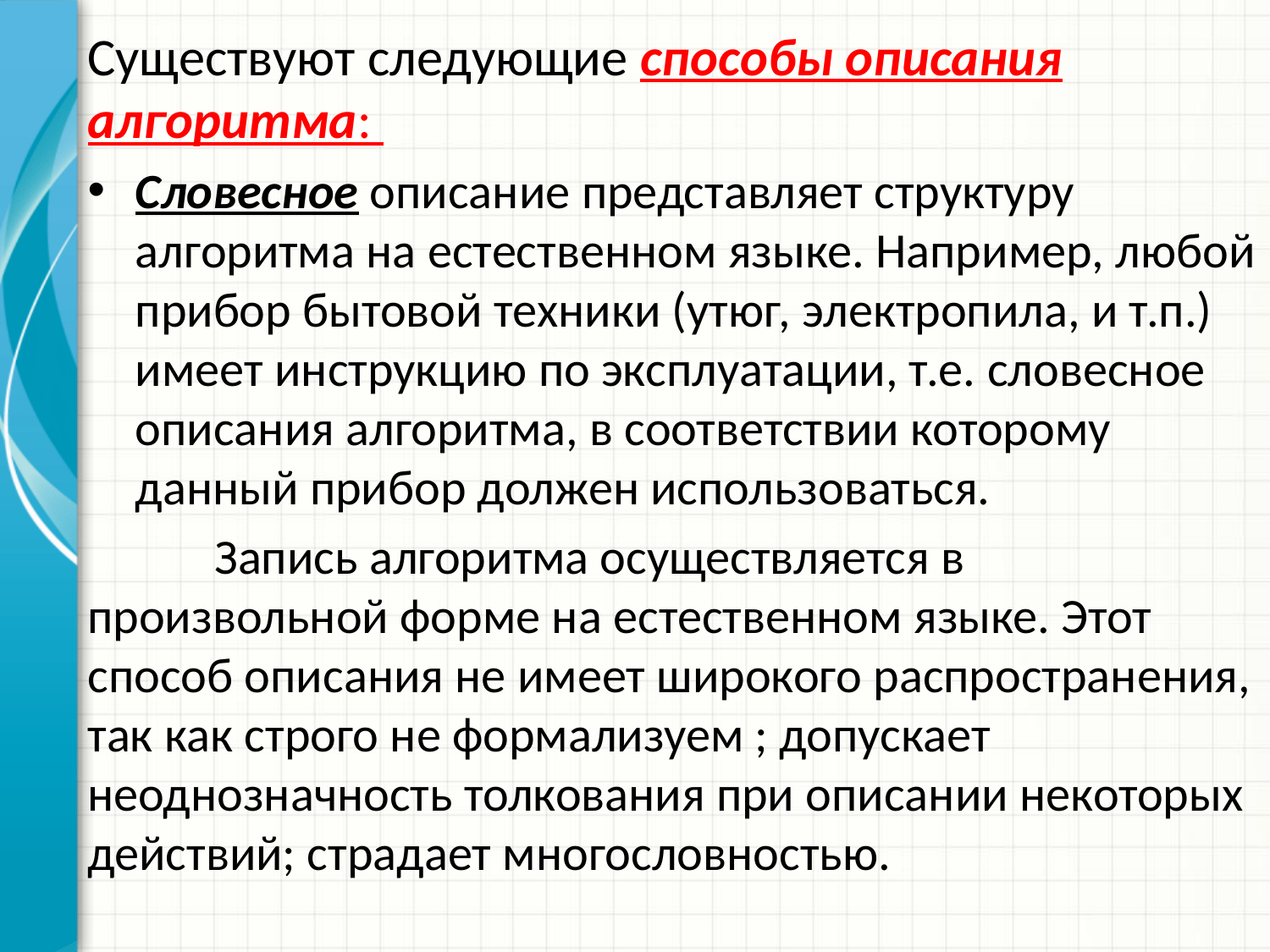

Существуют следующие способы описания алгоритма:
Словесное описание представляет структуру алгоритма на естественном языке. Например, любой прибор бытовой техники (утюг, электропила, и т.п.) имеет инструкцию по эксплуатации, т.е. словесное описания алгоритма, в соответствии которому данный прибор должен использоваться.
	Запись алгоритма осуществляется в произвольной форме на естественном языке. Этот способ описания не имеет широкого распространения, так как строго не формализуем ; допускает неоднозначность толкования при описании некоторых действий; страдает многословностью.